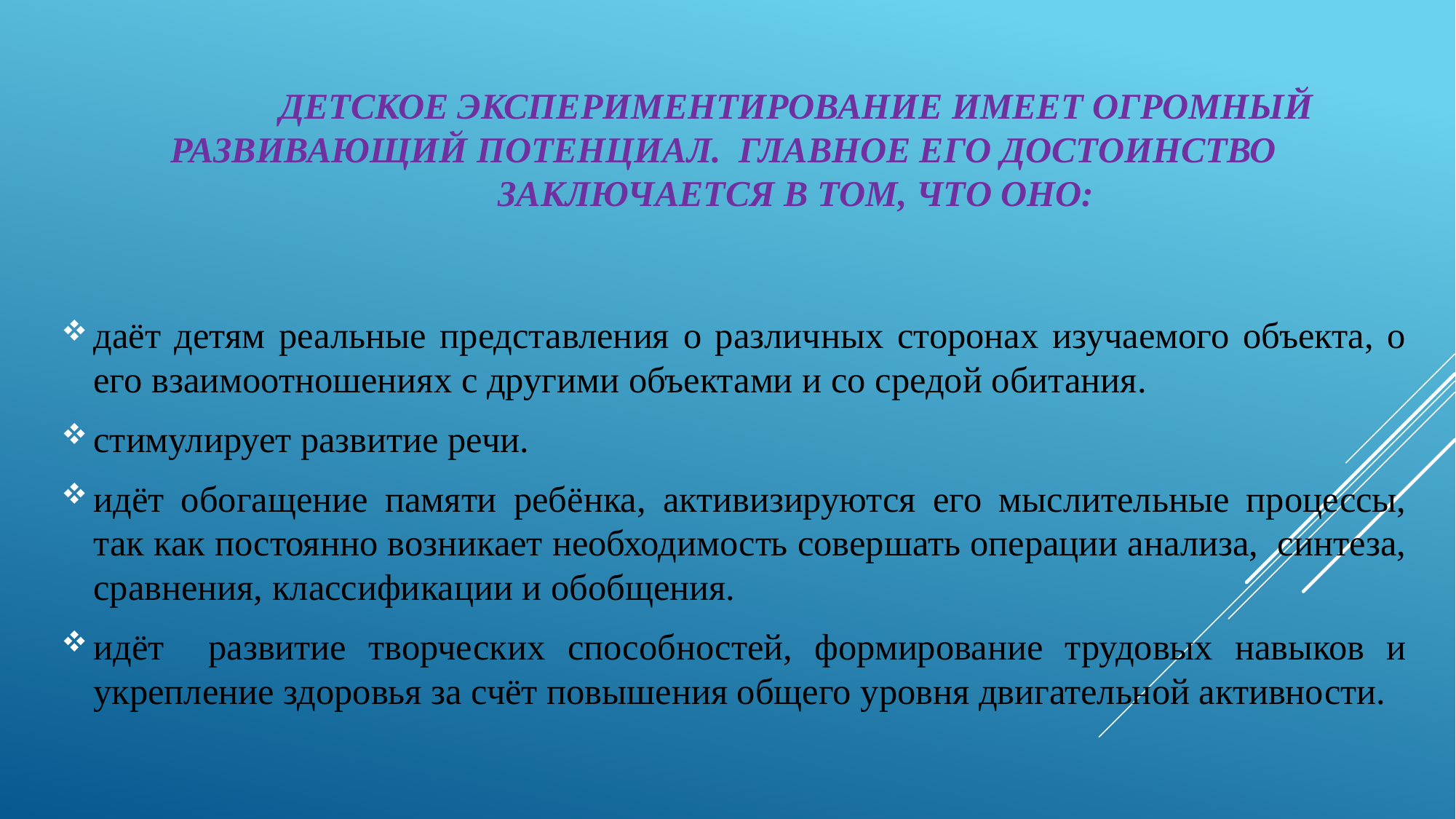

# Детское экспериментирование имеет огромный развивающий потенциал.  Главное его достоинство заключается в том, что оно:
даёт детям реальные представления о различных сторонах изучаемого объекта, о его взаимоотношениях с другими объектами и со средой обитания.
стимулирует развитие речи.
идёт обогащение памяти ребёнка, активизируются его мыслительные процессы, так как постоянно возникает необходимость совершать операции анализа,  синтеза, сравнения, классификации и обобщения.
идёт  развитие творческих способностей, формирование трудовых навыков и укрепление здоровья за счёт повышения общего уровня двигательной активности.